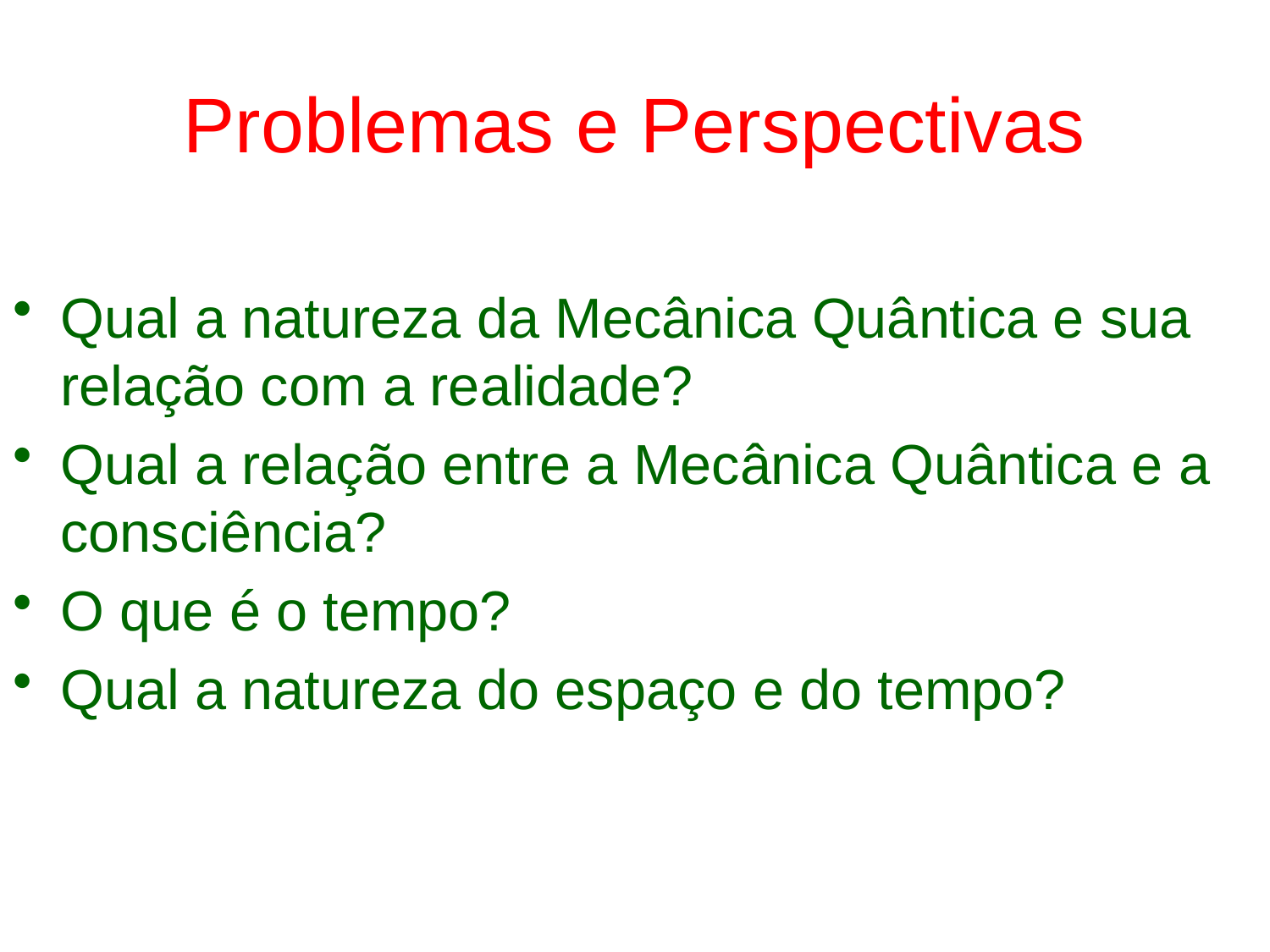

# Problemas e Perspectivas
Qual a natureza da Mecânica Quântica e sua relação com a realidade?
Qual a relação entre a Mecânica Quântica e a consciência?
O que é o tempo?
Qual a natureza do espaço e do tempo?